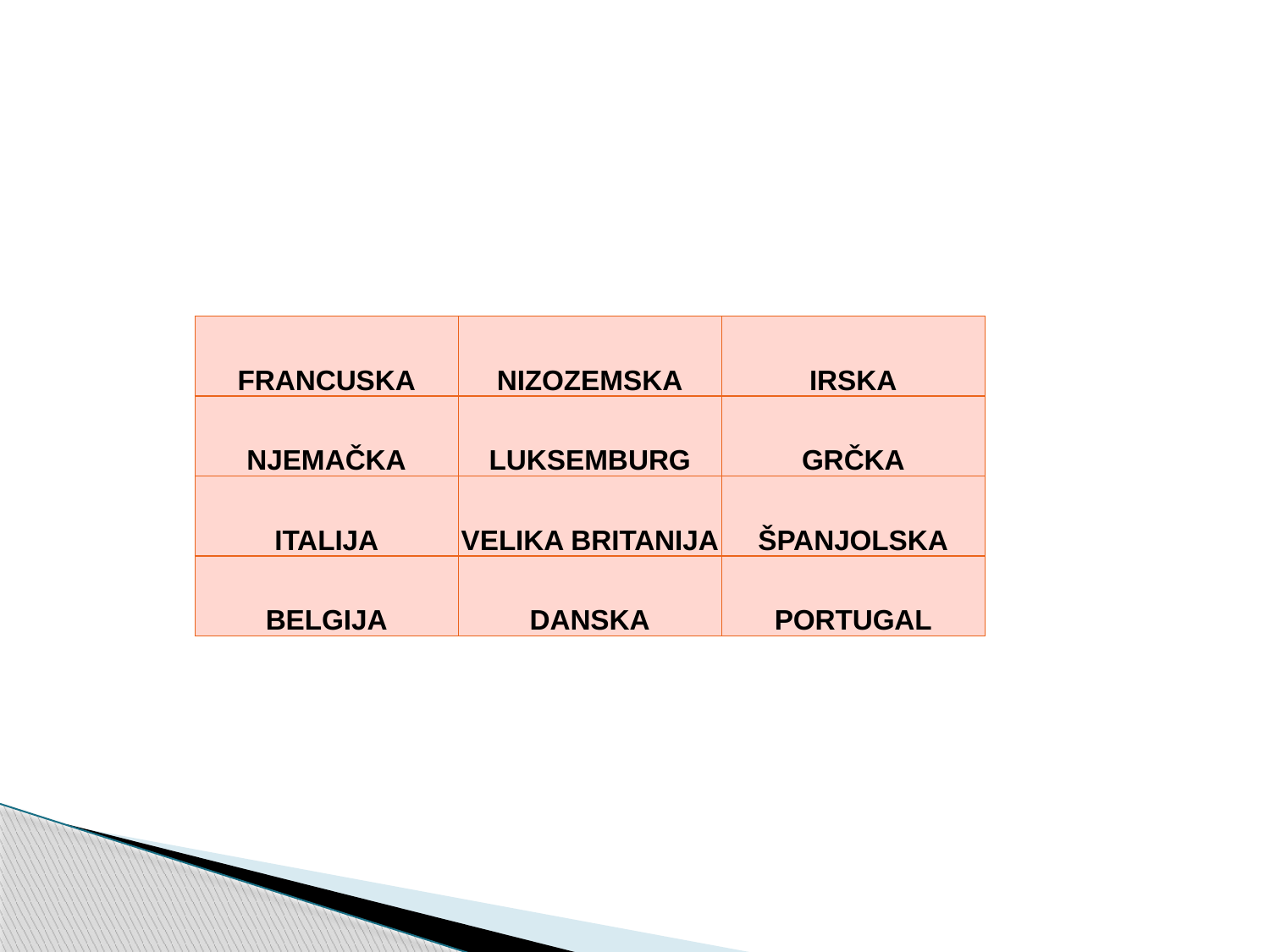

#
| FRANCUSKA | NIZOZEMSKA | IRSKA |
| --- | --- | --- |
| NJEMAČKA | LUKSEMBURG | GRČKA |
| ITALIJA | VELIKA BRITANIJA | ŠPANJOLSKA |
| BELGIJA | DANSKA | PORTUGAL |